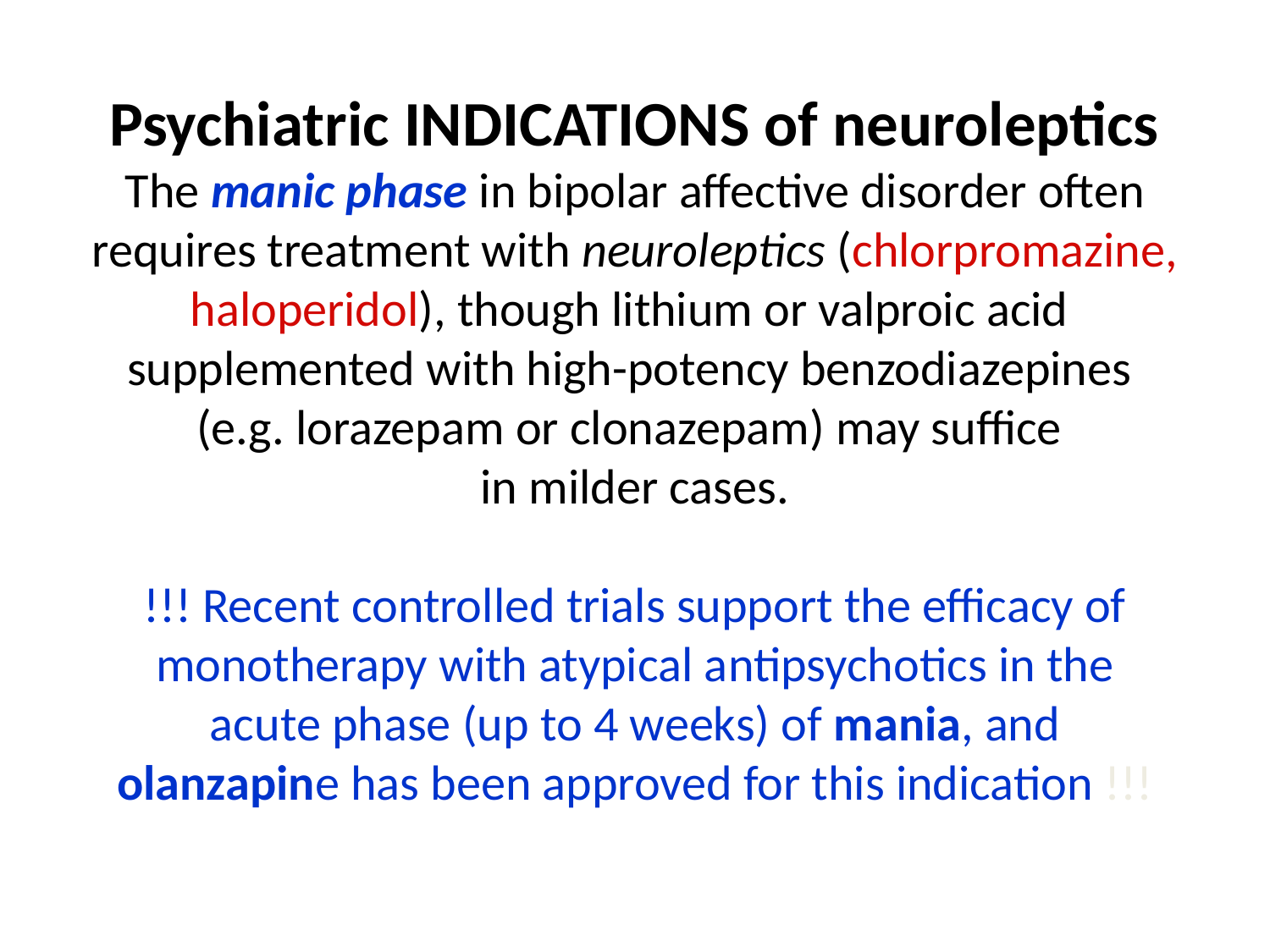

Psychiatric INDICATIONS of neuroleptics
The manic phase in bipolar affective disorder often
requires treatment with neuroleptics (chlorpromazine,
haloperidol), though lithium or valproic acid
supplemented with high-potency benzodiazepines
(e.g. lorazepam or clonazepam) may suffice
in milder cases.

!!! Recent controlled trials support the efficacy of
monotherapy with atypical antipsychotics in the
acute phase (up to 4 weeks) of mania, and
olanzapine has been approved for this indication !!!